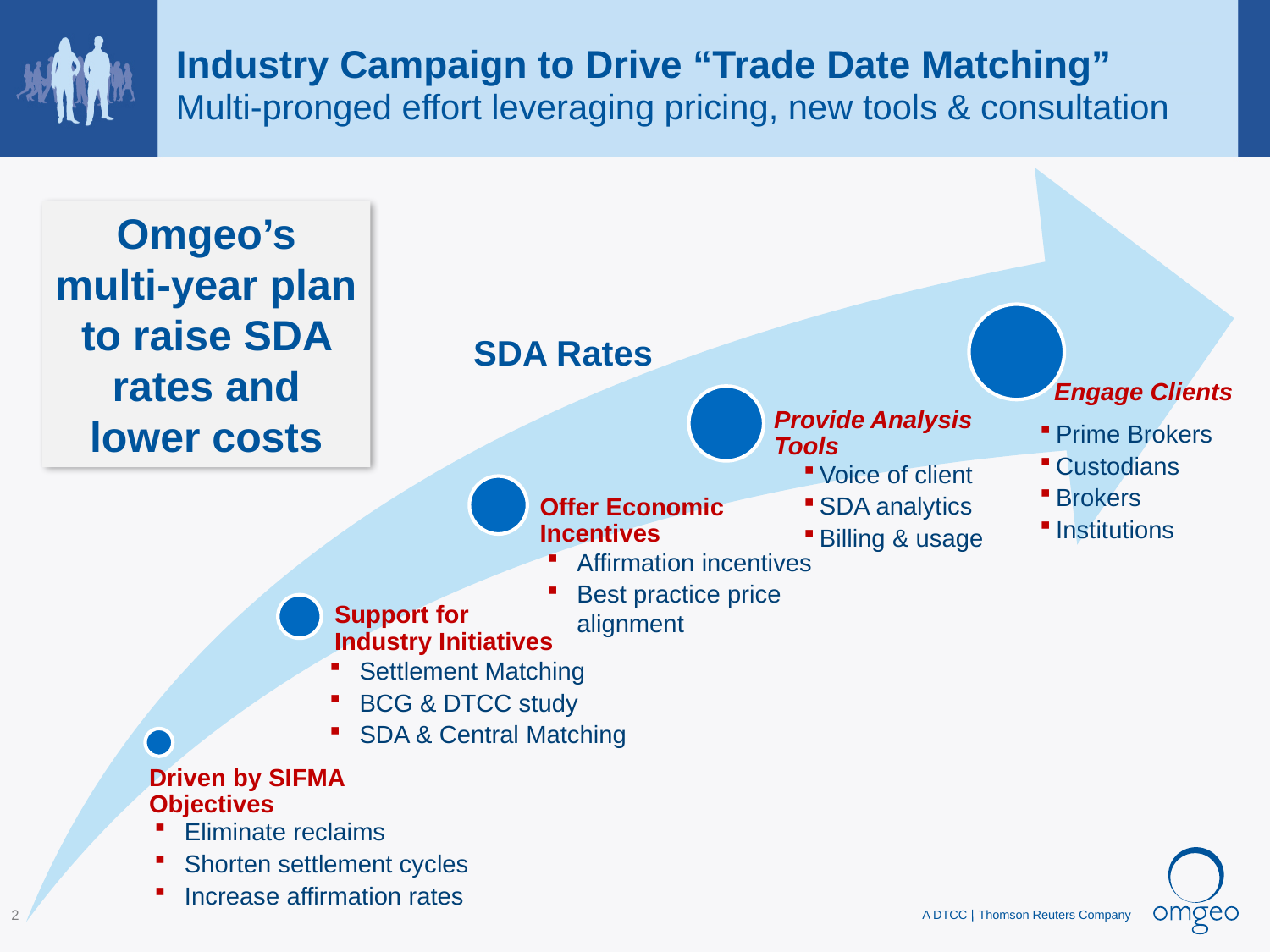

# Industry Campaign to Drive “Trade Date Matching” Multi-pronged effort leveraging pricing, new tools & consultation
Driven by SIFMA Objectives
Support for
Industry Initiatives
Offer Economic Incentives

Provide Analysis Tools

Engage Clients
Omgeo’s multi-year plan to raise SDA rates and lower costs
SDA Rates
Prime Brokers
Custodians
Brokers
Institutions
Voice of client
SDA analytics
Billing & usage
Affirmation incentives
Best practice price alignment
Settlement Matching
BCG & DTCC study
SDA & Central Matching

Eliminate reclaims
Shorten settlement cycles
Increase affirmation rates